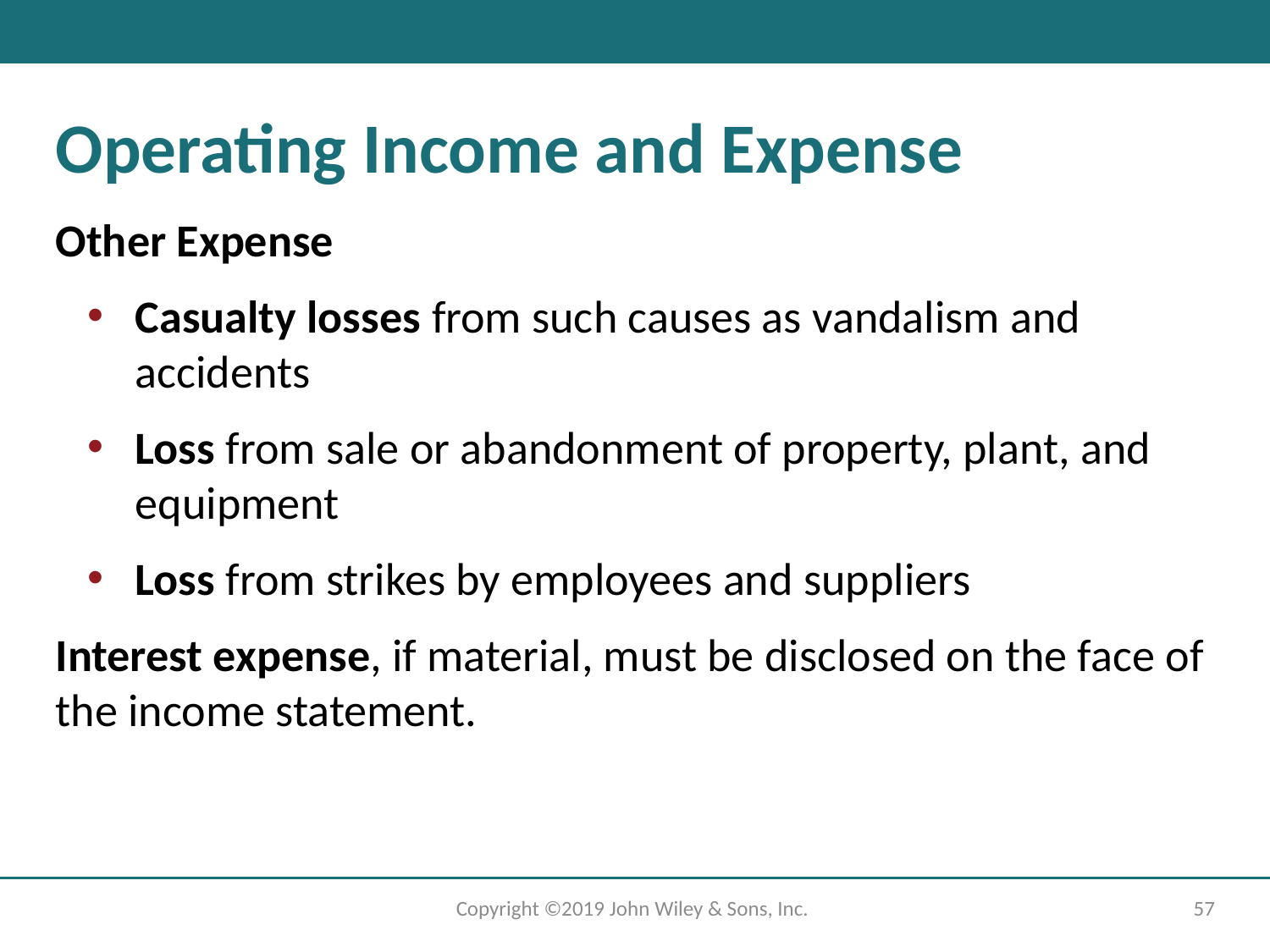

Operating Income and Expense
Other Expense
Casualty losses from such causes as vandalism and accidents
Loss from sale or abandonment of property, plant, and equipment
Loss from strikes by employees and suppliers
Interest expense, if material, must be disclosed on the face of the income statement.
Copyright ©2019 John Wiley & Sons, Inc.
57